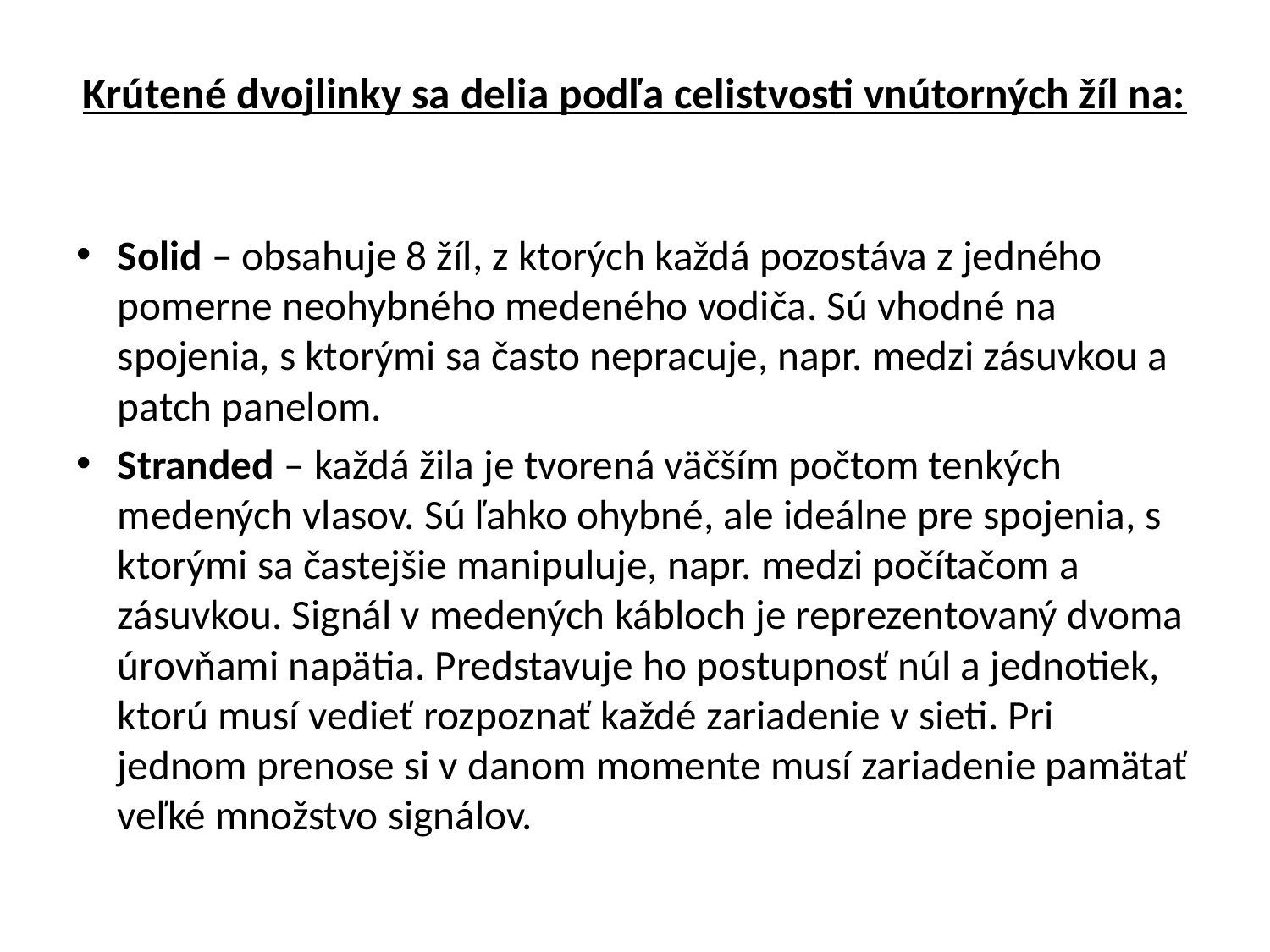

# Krútené dvojlinky sa delia podľa celistvosti vnútorných žíl na:
Solid – obsahuje 8 žíl, z ktorých každá pozostáva z jedného pomerne neohybného medeného vodiča. Sú vhodné na spojenia, s ktorými sa často nepracuje, napr. medzi zásuvkou a patch panelom.
Stranded – každá žila je tvorená väčším počtom tenkých medených vlasov. Sú ľahko ohybné, ale ideálne pre spojenia, s ktorými sa častejšie manipuluje, napr. medzi počítačom a zásuvkou. Signál v medených kábloch je reprezentovaný dvoma úrovňami napätia. Predstavuje ho postupnosť núl a jednotiek, ktorú musí vedieť rozpoznať každé zariadenie v sieti. Pri jednom prenose si v danom momente musí zariadenie pamätať veľké množstvo signálov.